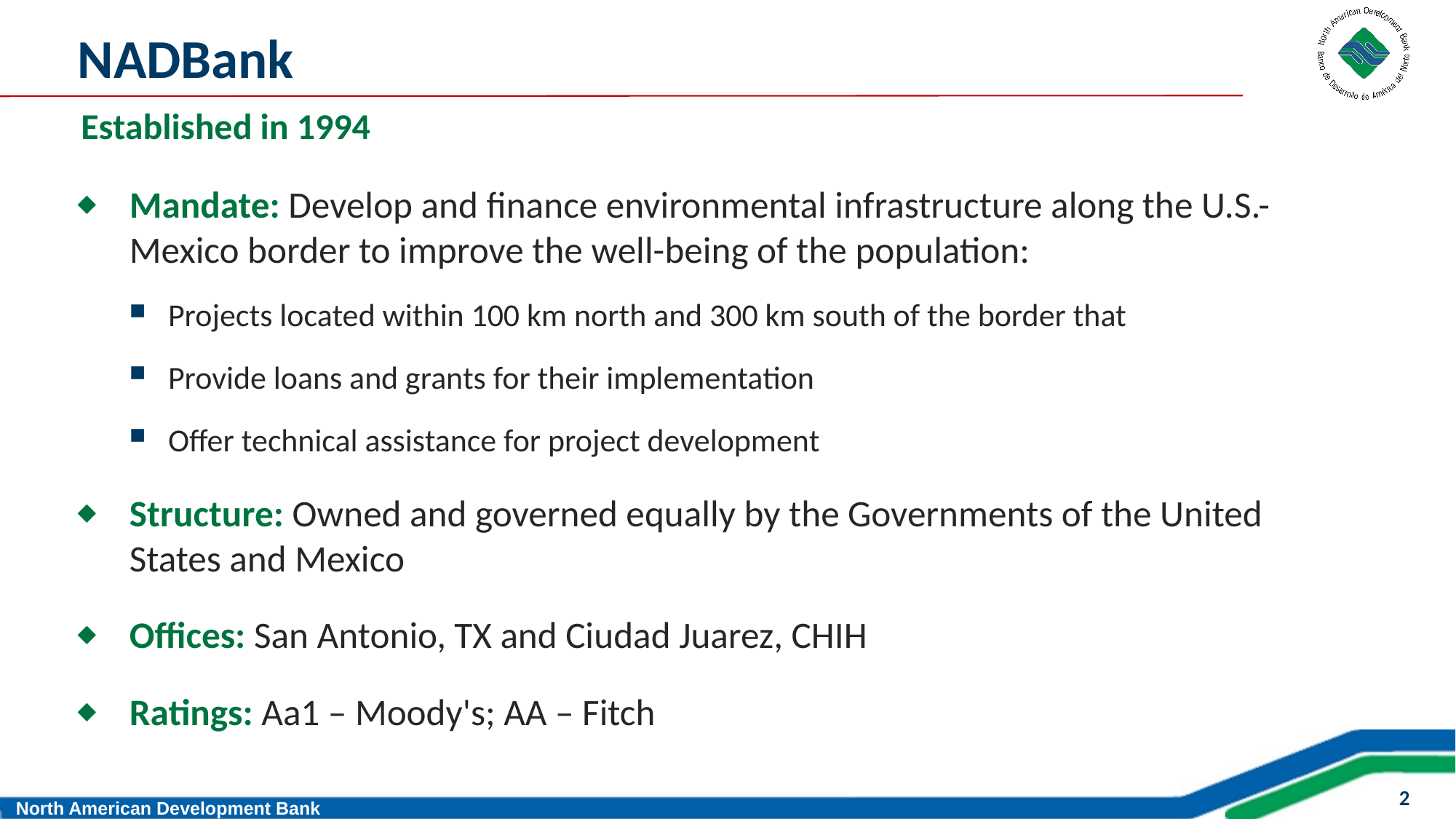

# NADBank
Established in 1994
Mandate: Develop and finance environmental infrastructure along the U.S.-Mexico border to improve the well-being of the population:
Projects located within 100 km north and 300 km south of the border that
Provide loans and grants for their implementation
Offer technical assistance for project development
Structure: Owned and governed equally by the Governments of the United States and Mexico
Offices: San Antonio, TX and Ciudad Juarez, CHIH
Ratings: Aa1 – Moody's; AA – Fitch